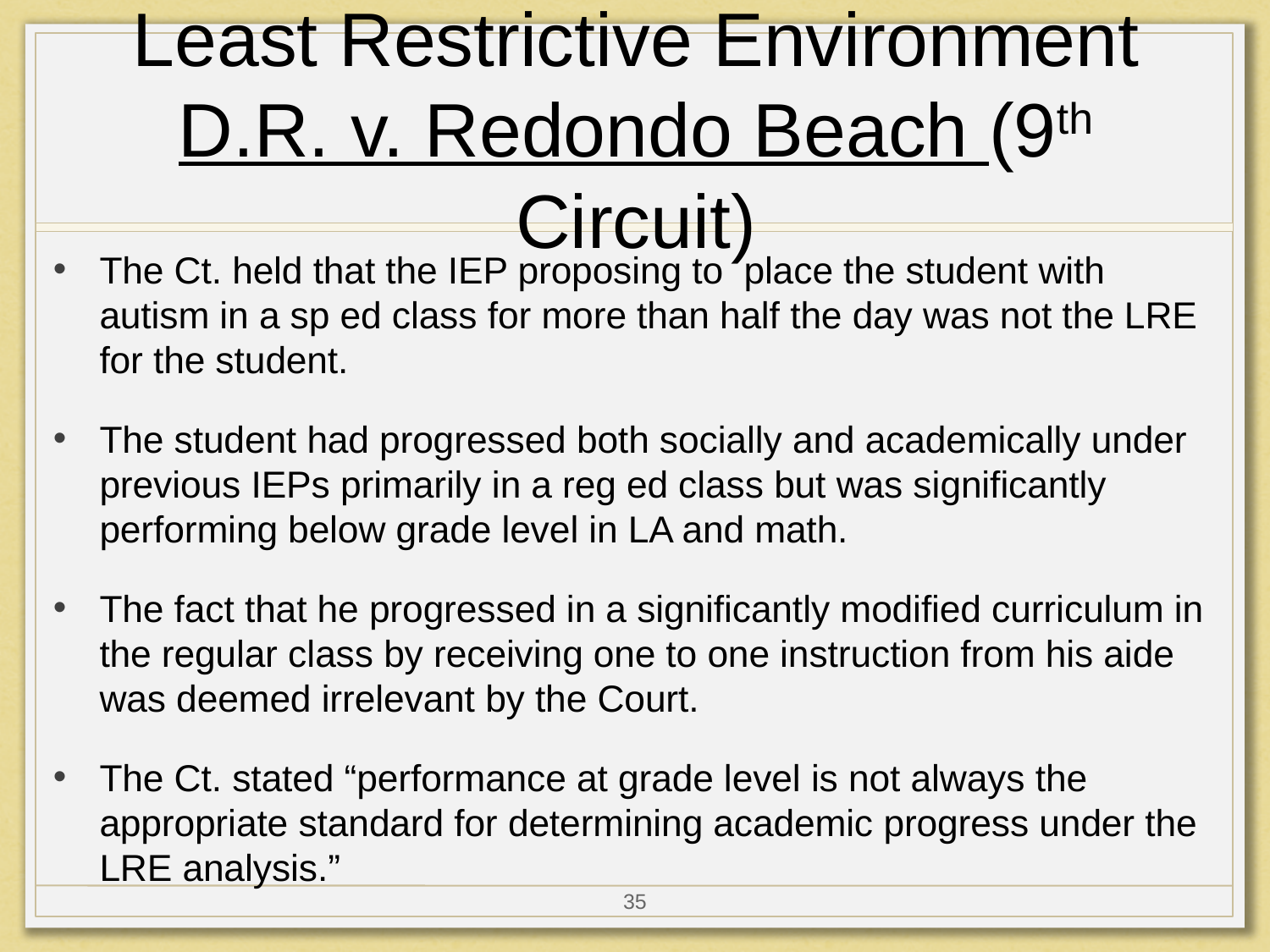

# Least Restrictive Environment D.R. v. Redondo Beach (9th Circuit)
The Ct. held that the IEP proposing to  place the student with autism in a sp ed class for more than half the day was not the LRE for the student.
The student had progressed both socially and academically under previous IEPs primarily in a reg ed class but was significantly performing below grade level in LA and math.
The fact that he progressed in a significantly modified curriculum in the regular class by receiving one to one instruction from his aide was deemed irrelevant by the Court.
The Ct. stated “performance at grade level is not always the appropriate standard for determining academic progress under the LRE analysis.”

35